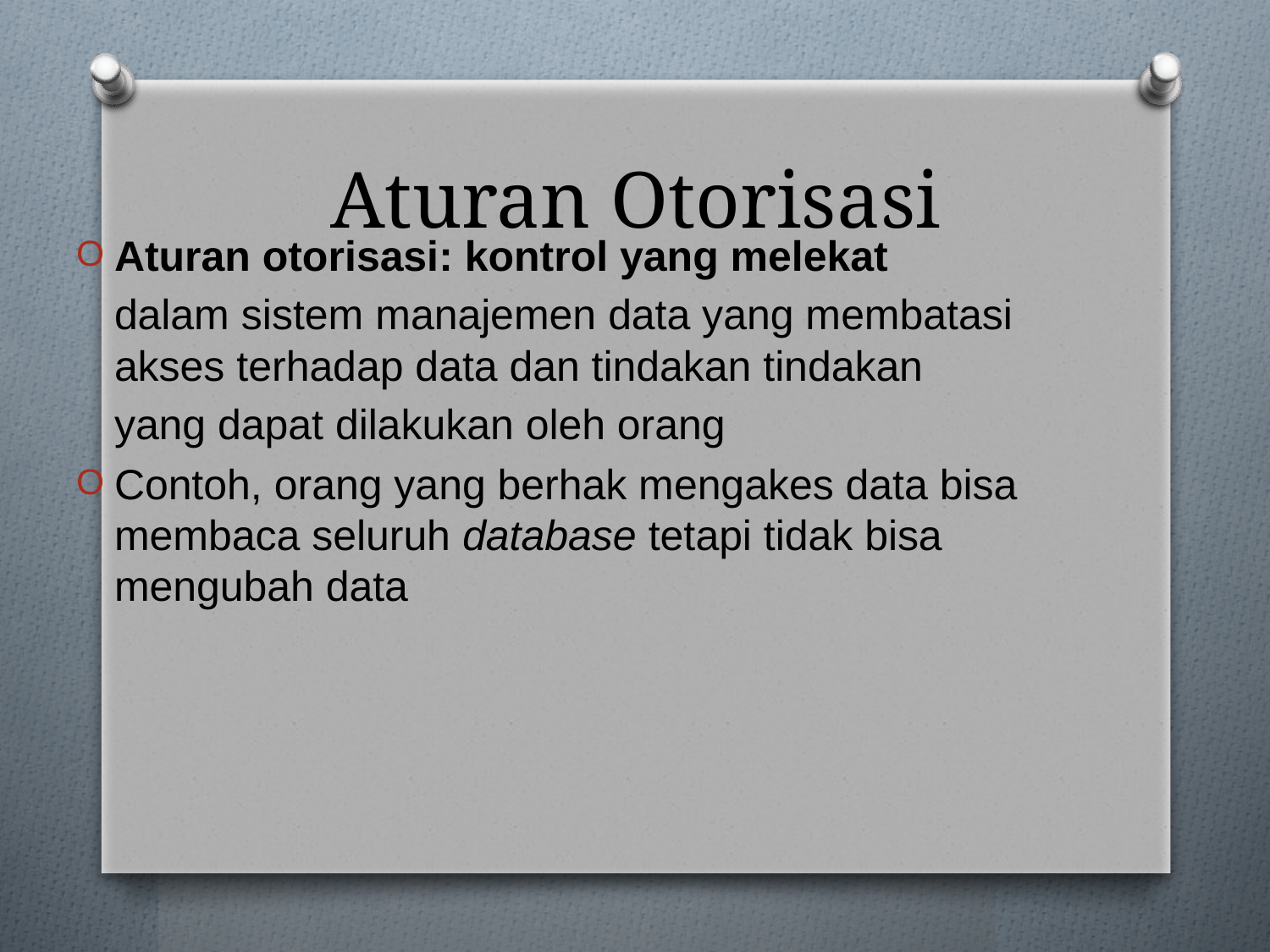

# Aturan Otorisasi
Aturan otorisasi: kontrol yang melekat
	dalam sistem manajemen data yang membatasi akses terhadap data dan tindakan tindakan
	yang dapat dilakukan oleh orang
Contoh, orang yang berhak mengakes data bisa membaca seluruh database tetapi tidak bisa mengubah data